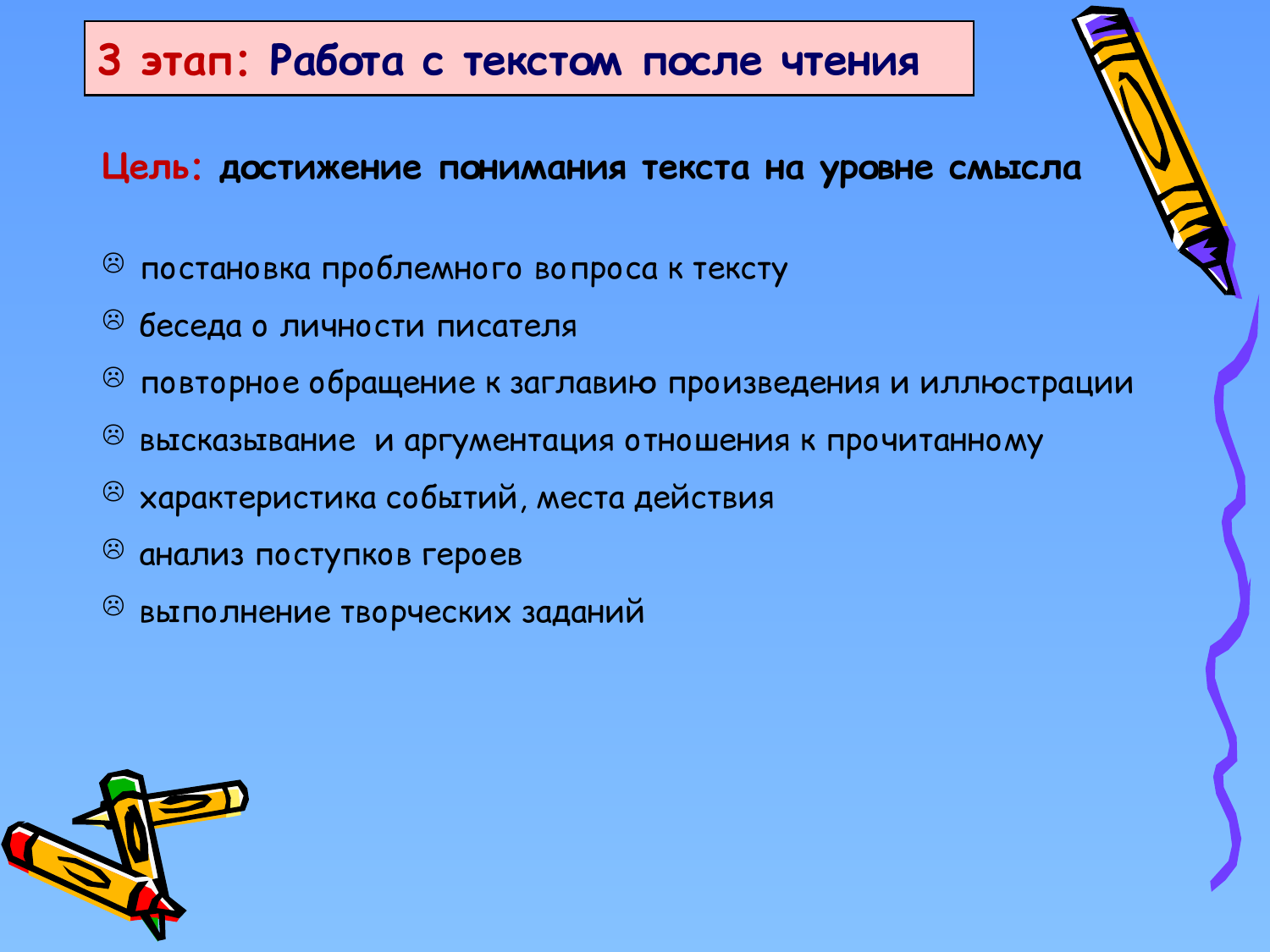

3 этап: Работа с текстом после чтения
Цель: достижение понимания текста на уровне смысла

постановка проблемного вопроса к тексту
беседа о личности писателя
повторное обращение к заглавию произведения и иллюстрации
высказывание  и аргументация отношения к прочитанному
характеристика событий, места действия
анализ поступков героев
выполнение творческих заданий